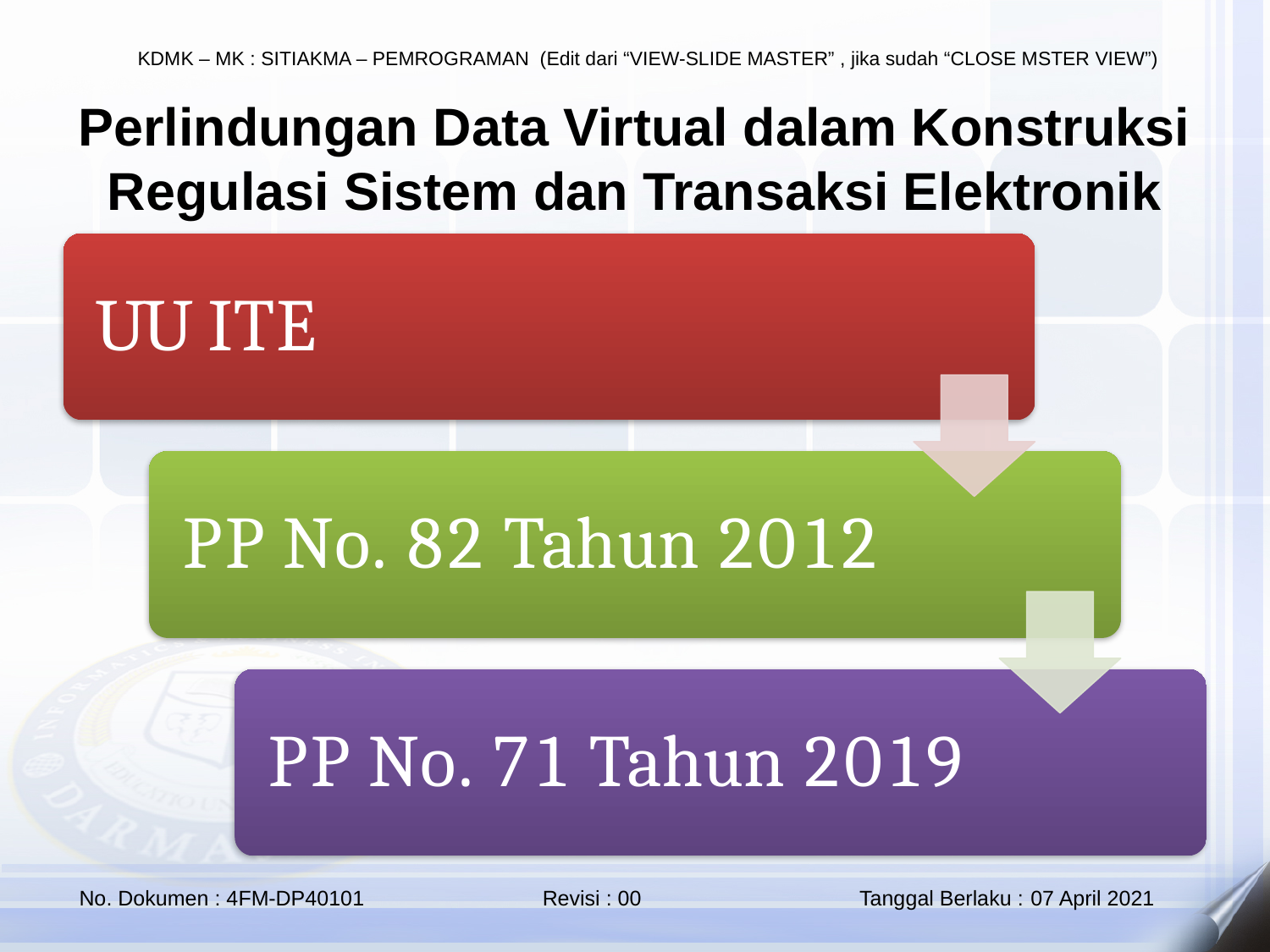

Perlindungan Data Virtual dalam Konstruksi Regulasi Sistem dan Transaksi Elektronik
UU ITE
PP No. 82 Tahun 2012
PP No. 71 Tahun 2019